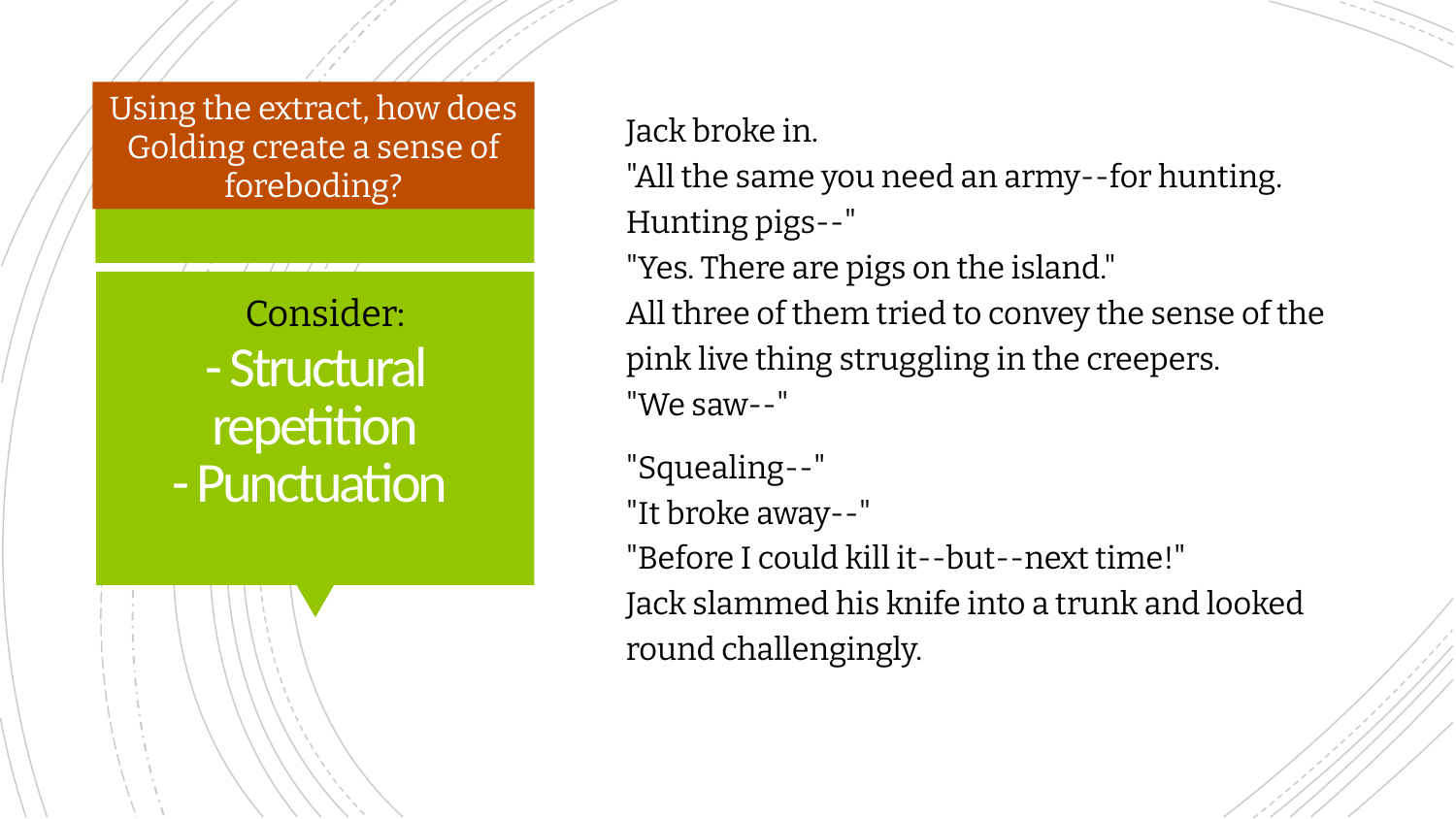

Using the extract, how does Golding create a sense of foreboding?
Jack broke in.
"All the same you need an army--for hunting. Hunting pigs--"
"Yes. There are pigs on the island."
All three of them tried to convey the sense of the pink live thing struggling in the creepers.
"We saw--"
"Squealing--"
"It broke away--"
"Before I could kill it--but--next time!"
Jack slammed his knife into a trunk and looked round challengingly.

# - Structural repetition - Punctuation
Consider: